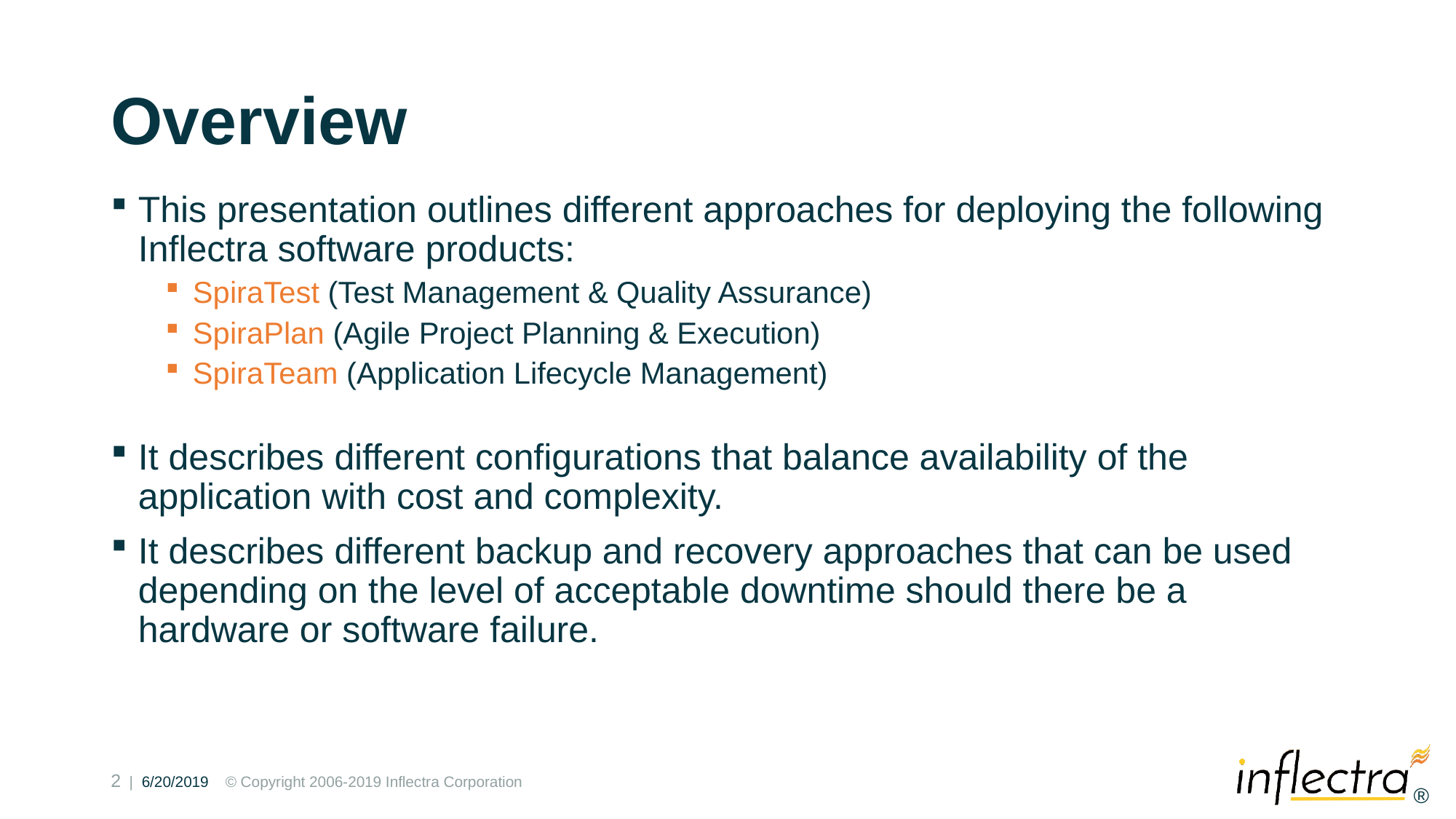

# Overview
This presentation outlines different approaches for deploying the following Inflectra software products:
SpiraTest (Test Management & Quality Assurance)
SpiraPlan (Agile Project Planning & Execution)
SpiraTeam (Application Lifecycle Management)
It describes different configurations that balance availability of the application with cost and complexity.
It describes different backup and recovery approaches that can be used depending on the level of acceptable downtime should there be a hardware or software failure.